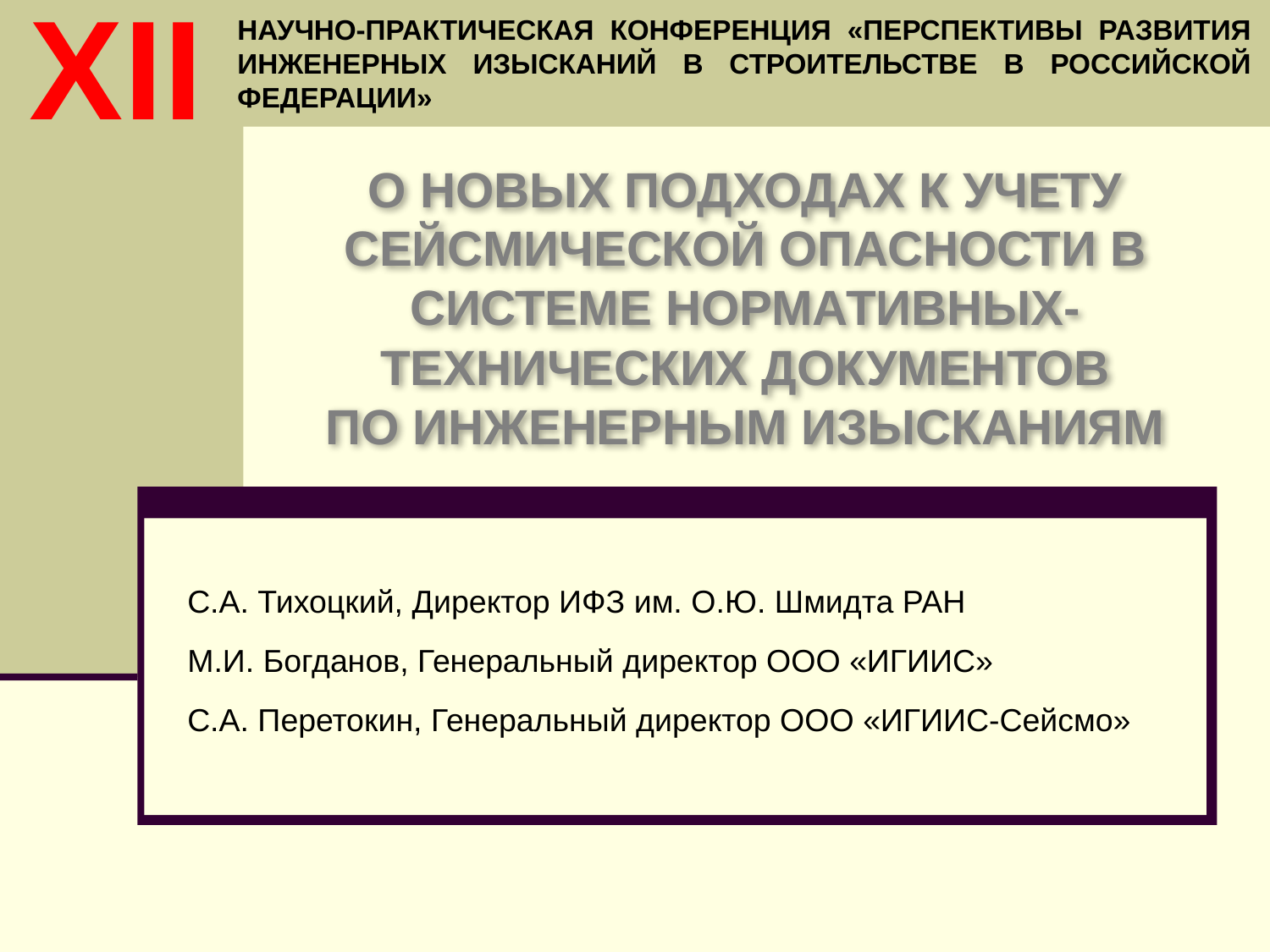

XII

НАУЧНО-ПРАКТИЧЕСКАЯ КОНФЕРЕНЦИЯ «ПЕРСПЕКТИВЫ РАЗВИТИЯ ИНЖЕНЕРНЫХ ИЗЫСКАНИЙ В СТРОИТЕЛЬСТВЕ В РОССИЙСКОЙ ФЕДЕРАЦИИ»
О НОВЫХ ПОДХОДАХ К УЧЕТУ СЕЙСМИЧЕСКОЙ ОПАСНОСТИ В СИСТЕМЕ НОРМАТИВНЫХ-ТЕХНИЧЕСКИХ ДОКУМЕНТОВ
ПО ИНЖЕНЕРНЫМ ИЗЫСКАНИЯМ
С.А. Тихоцкий, Директор ИФЗ им. О.Ю. Шмидта РАН
М.И. Богданов, Генеральный директор ООО «ИГИИС»
С.А. Перетокин, Генеральный директор ООО «ИГИИС-Сейсмо»